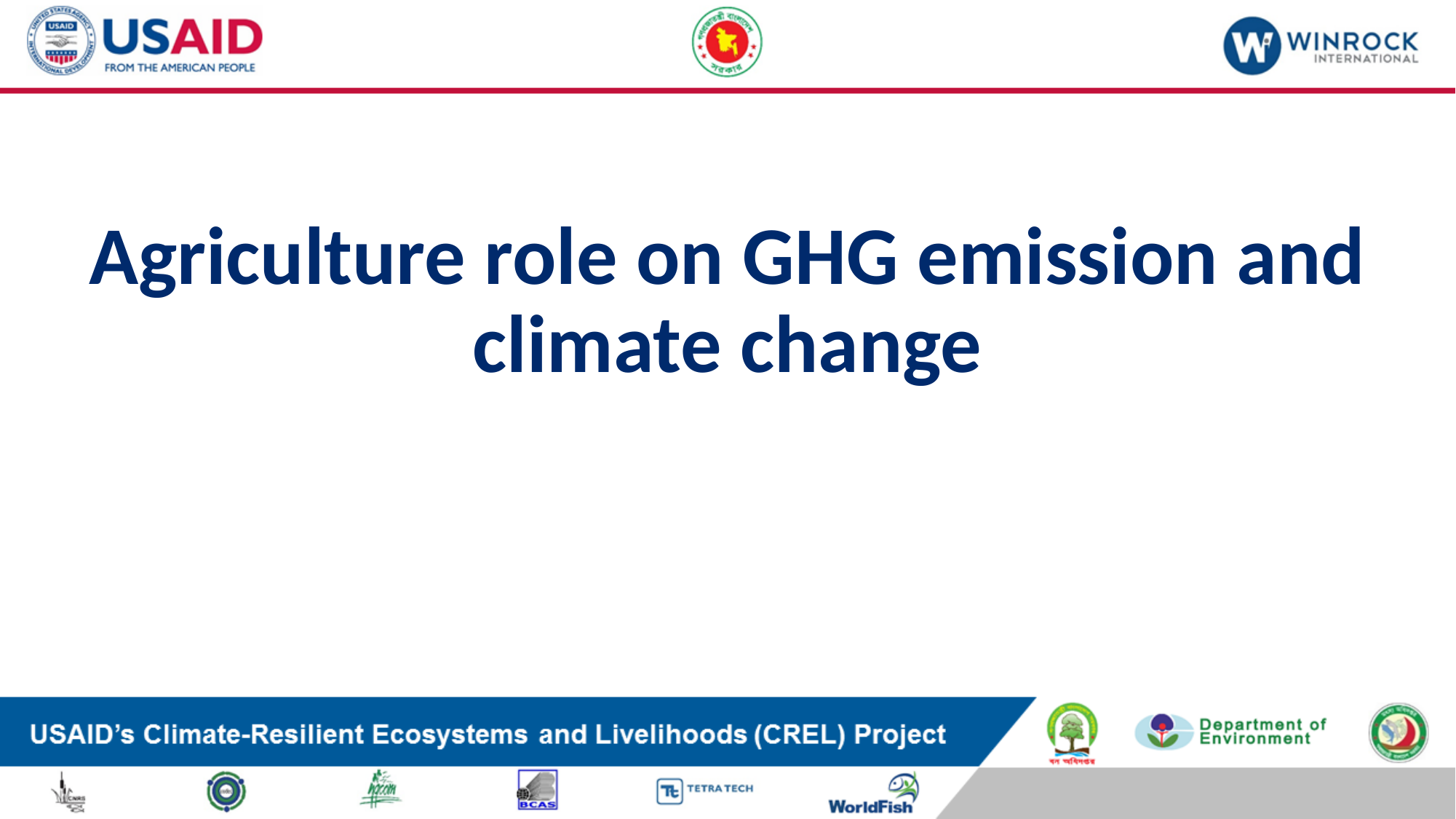

# Agriculture role on GHG emission and climate change